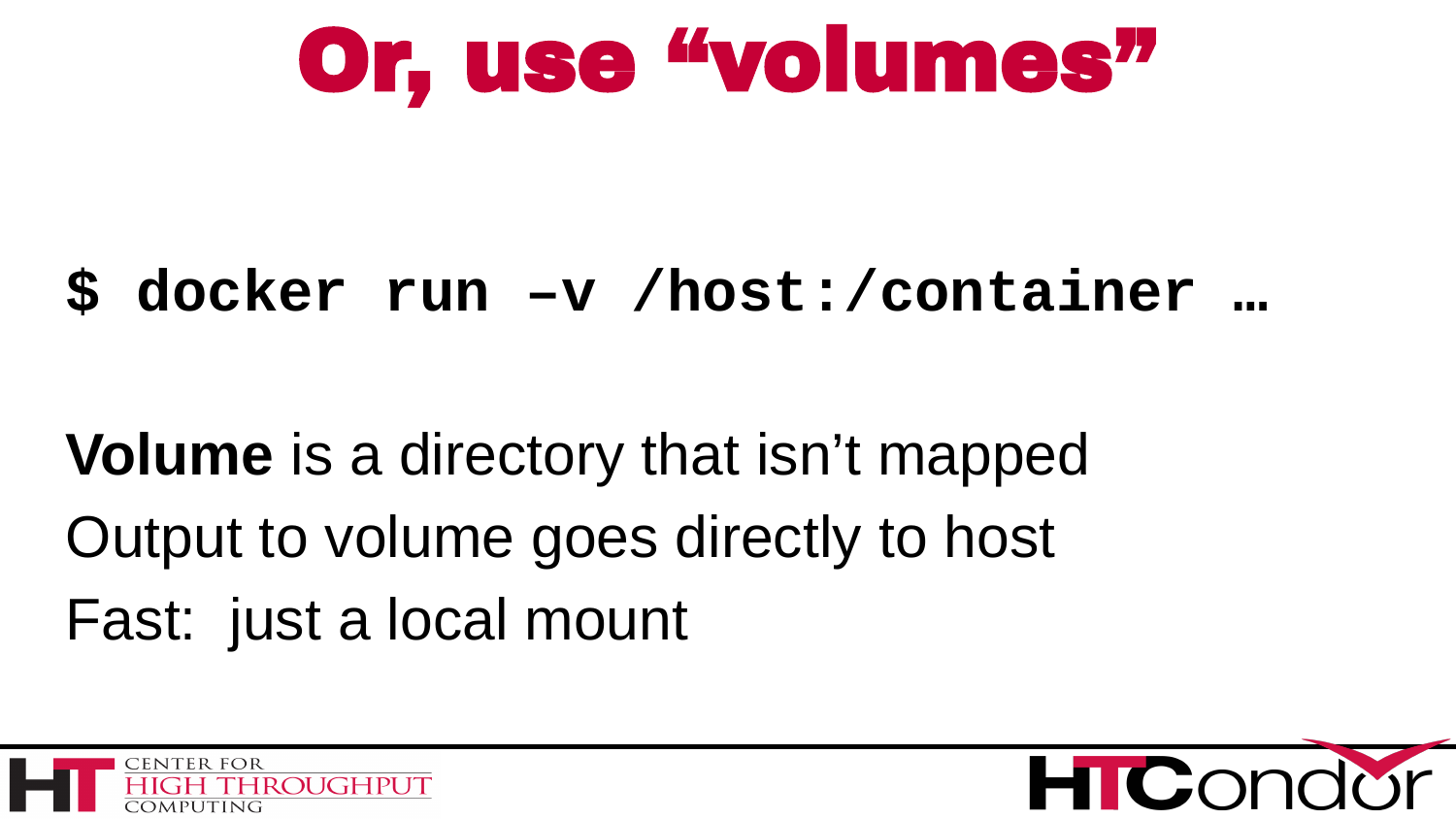

# Or, use “volumes”

$ docker run –v /host:/container …

Volume is a directory that isn’t mapped
Output to volume goes directly to host
Fast:  just a local mount